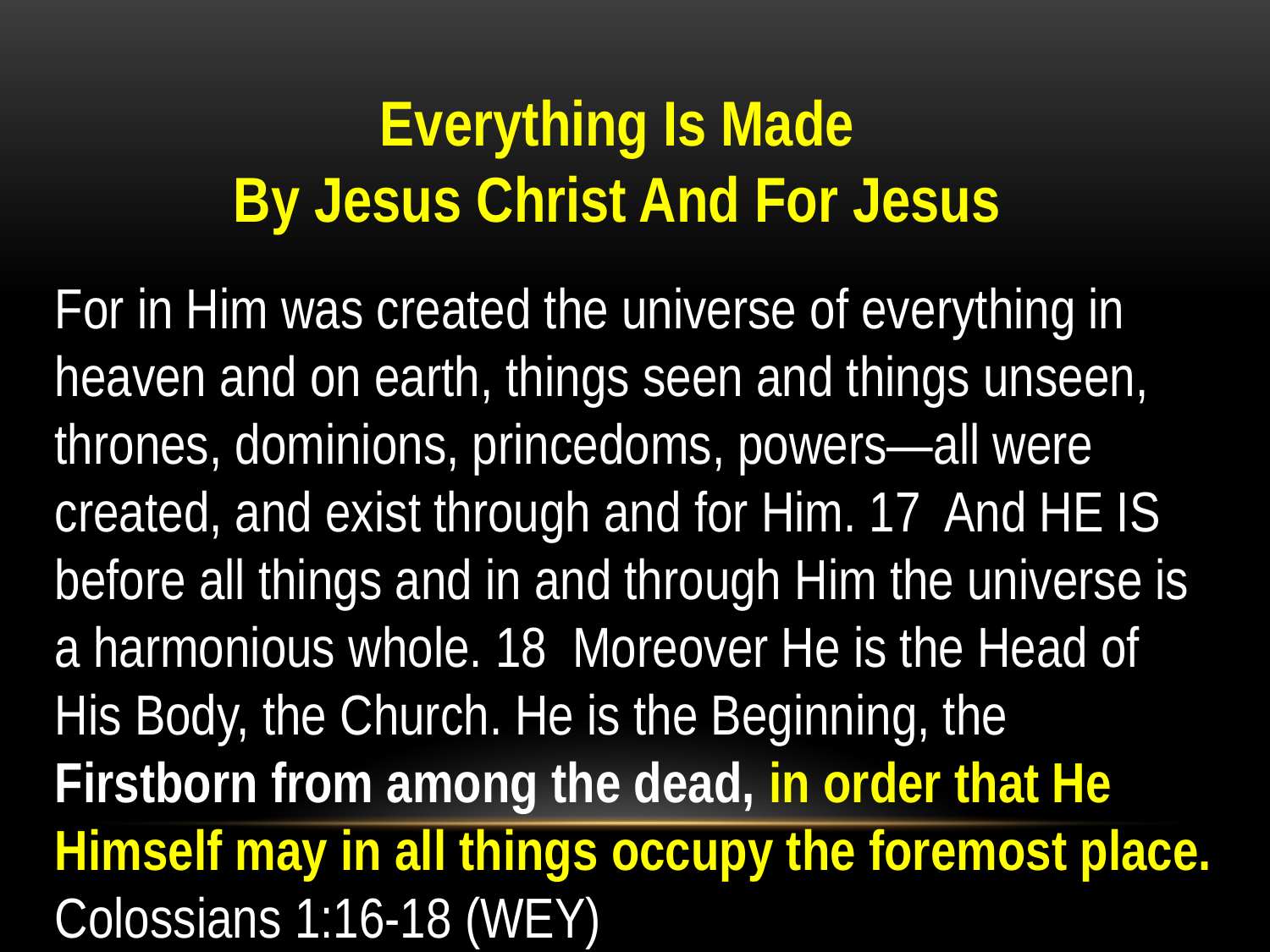

Everything Is Made
By Jesus Christ And For Jesus
For in Him was created the universe of everything in heaven and on earth, things seen and things unseen, thrones, dominions, princedoms, powers—all were created, and exist through and for Him. 17  And HE IS before all things and in and through Him the universe is a harmonious whole. 18  Moreover He is the Head of His Body, the Church. He is the Beginning, the Firstborn from among the dead, in order that He Himself may in all things occupy the foremost place. Colossians 1:16-18 (WEY)